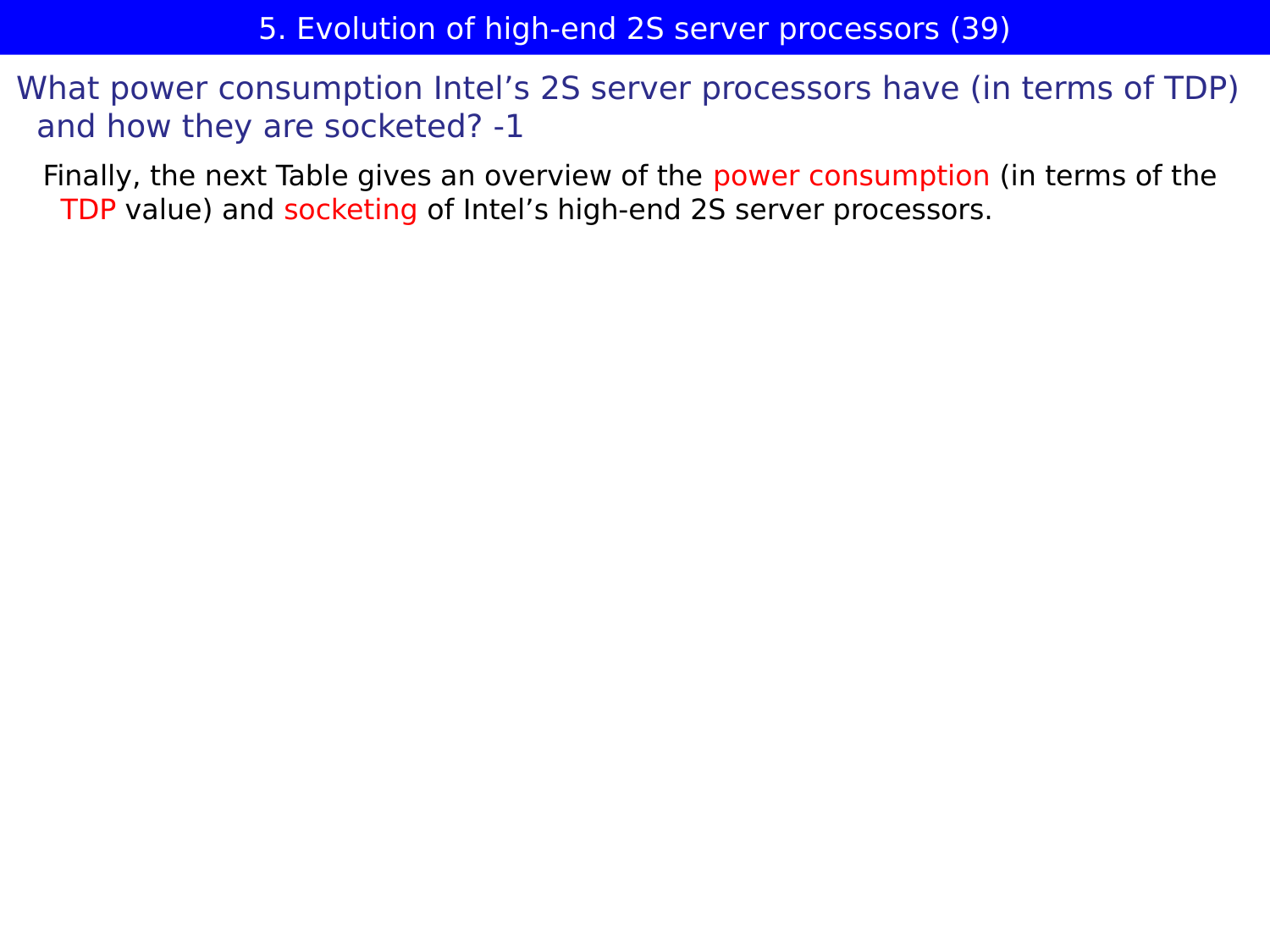

# 5. Evolution of high-end 2S server processors (39)
What power consumption Intel’s 2S server processors have (in terms of TDP)
  and how they are socketed? -1
Finally, the next Table gives an overview of the power consumption (in terms of the
  TDP value) and socketing of Intel’s high-end 2S server processors.